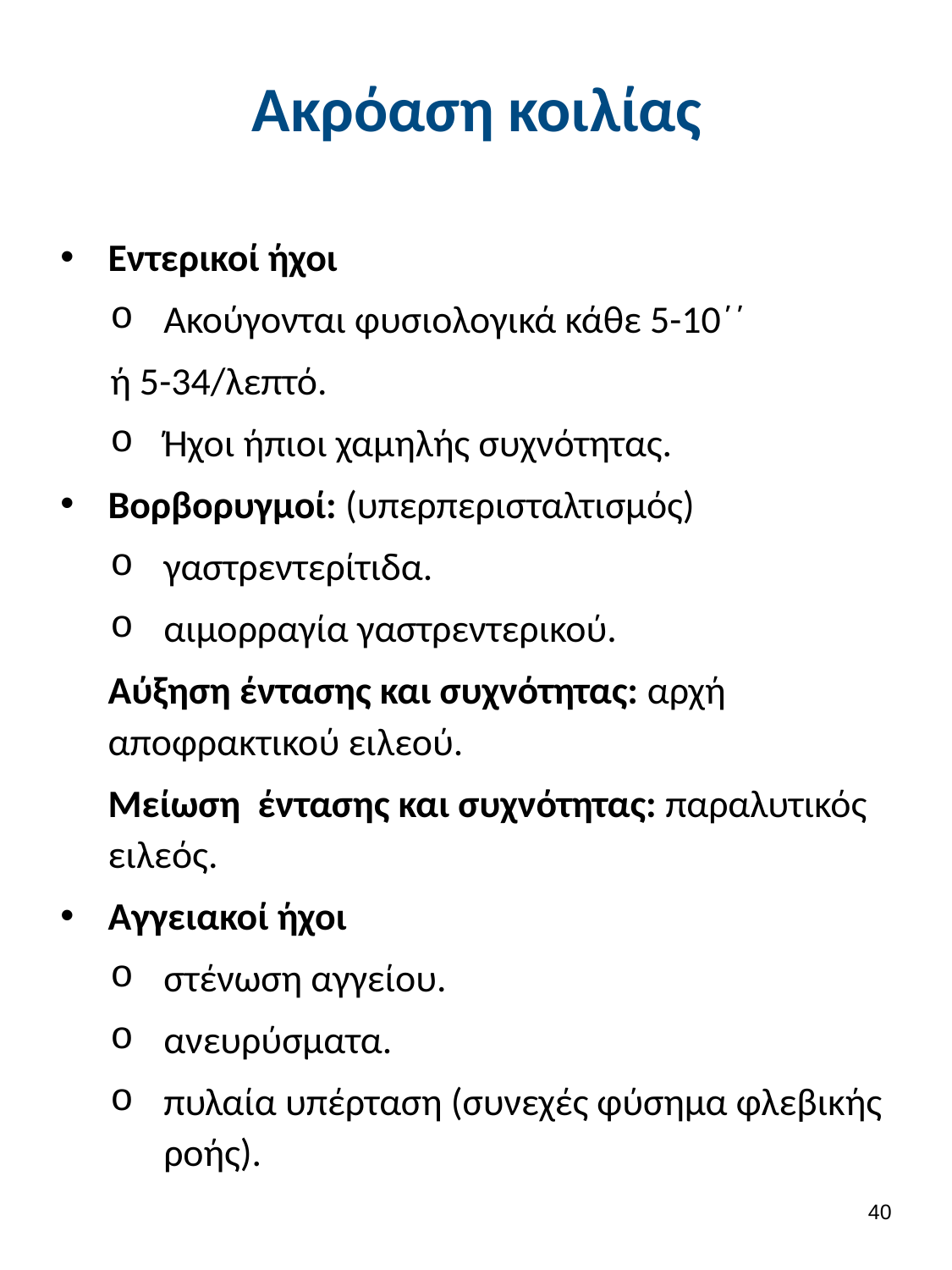

# Ακρόαση κοιλίας
Εντερικοί ήχοι
Ακούγονται φυσιολογικά κάθε 5-10΄΄
ή 5-34/λεπτό.
Ήχοι ήπιοι χαμηλής συχνότητας.
Βορβορυγμοί: (υπερπερισταλτισμός)
γαστρεντερίτιδα.
αιμορραγία γαστρεντερικού.
	Αύξηση έντασης και συχνότητας: αρχή αποφρακτικού ειλεού.
	Μείωση  έντασης και συχνότητας: παραλυτικός ειλεός.
Αγγειακοί ήχοι
στένωση αγγείου.
ανευρύσματα.
πυλαία υπέρταση (συνεχές φύσημα φλεβικής ροής).
40